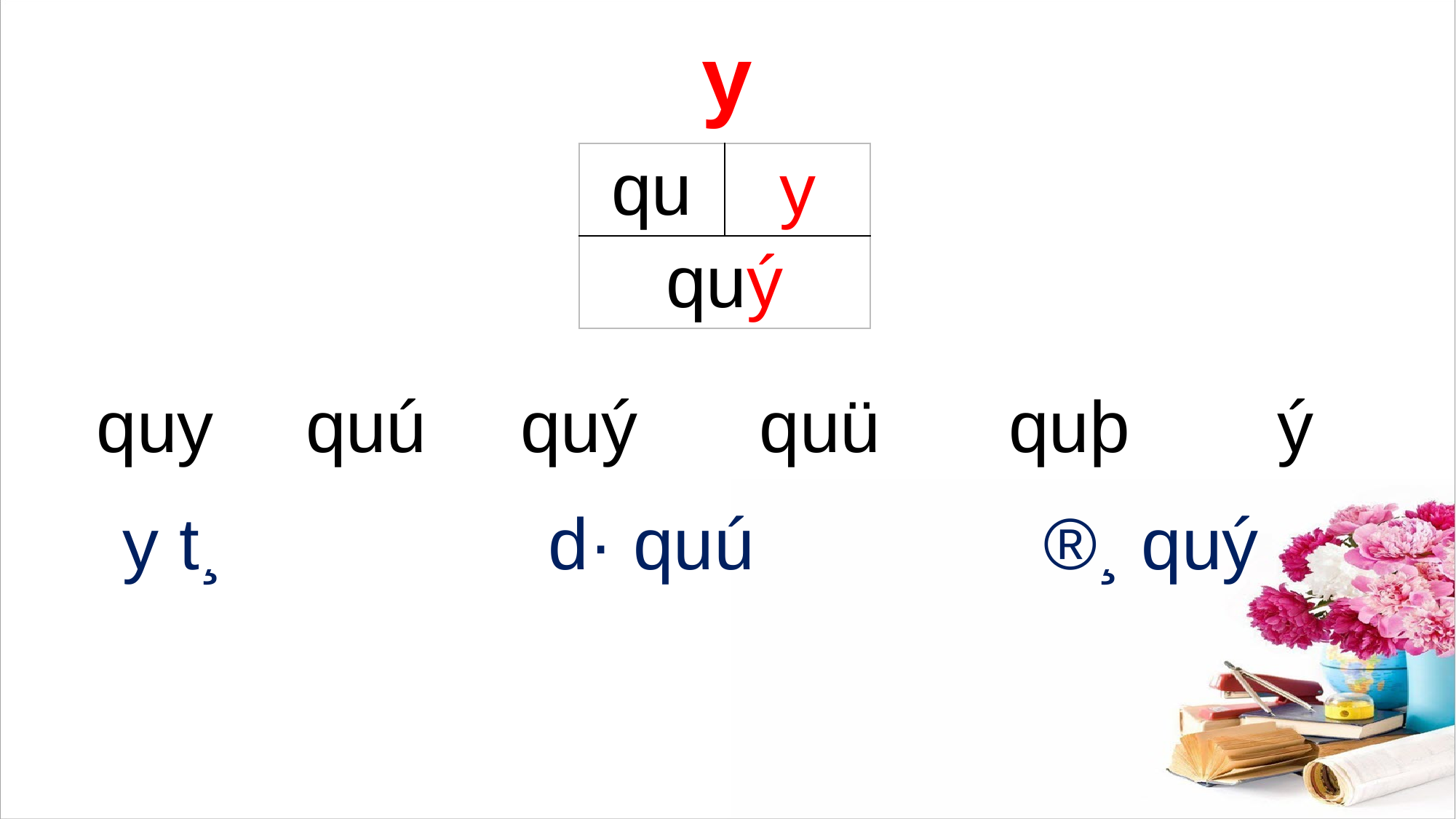

y

| qu | y |
| --- | --- |
| quý |  |
quü
ý
quþ
quú
quy
quý
y t¸
d· quú
®¸ quý